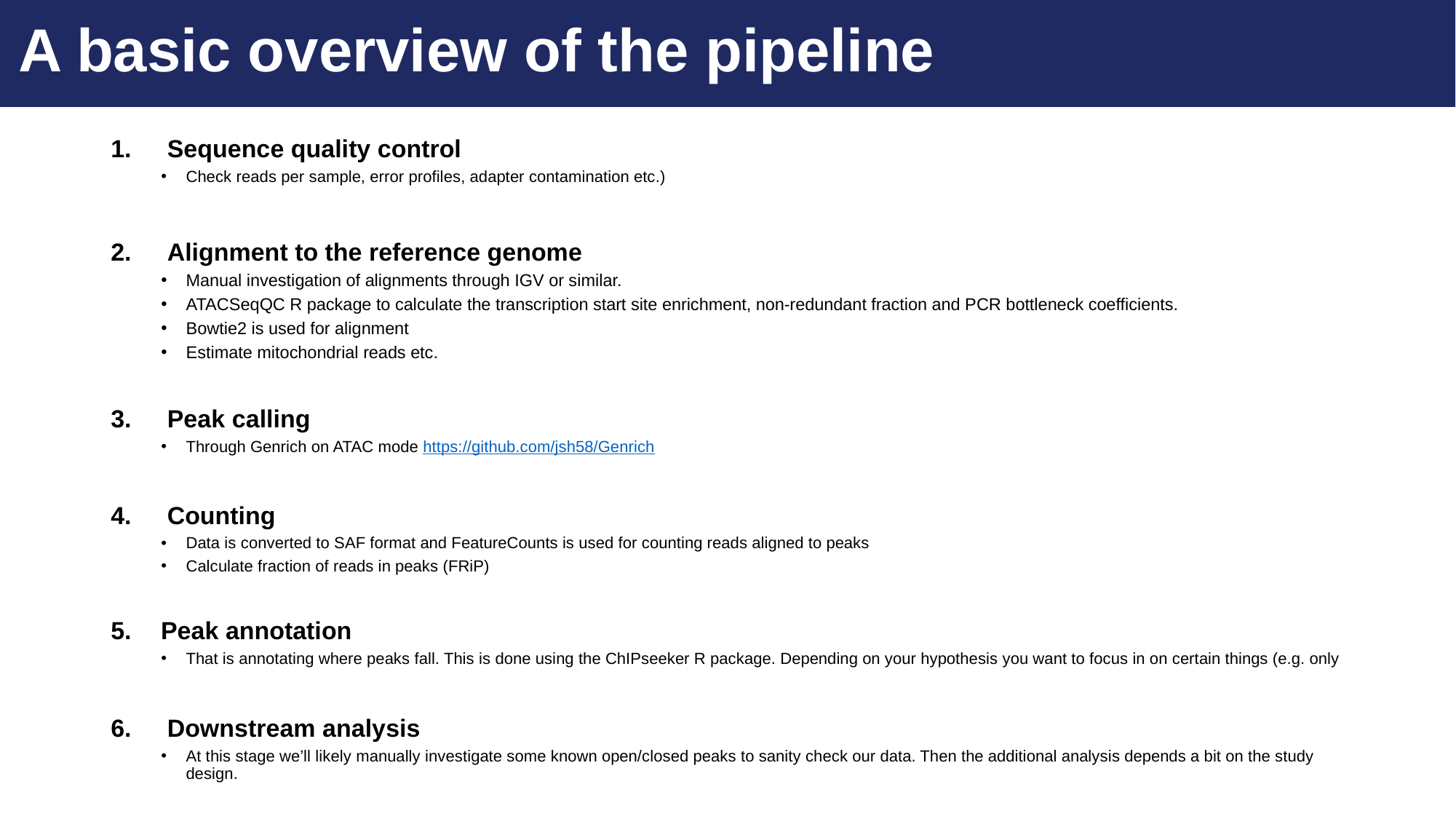

# A basic overview of the pipeline
Sequence quality control
Check reads per sample, error profiles, adapter contamination etc.)

Alignment to the reference genome
Manual investigation of alignments through IGV or similar.
ATACSeqQC R package to calculate the transcription start site enrichment, non-redundant fraction and PCR bottleneck coefficients.
Bowtie2 is used for alignment
Estimate mitochondrial reads etc.

Peak calling
Through Genrich on ATAC mode https://github.com/jsh58/Genrich

Counting
Data is converted to SAF format and FeatureCounts is used for counting reads aligned to peaks
Calculate fraction of reads in peaks (FRiP)

Peak annotation
That is annotating where peaks fall. This is done using the ChIPseeker R package. Depending on your hypothesis you want to focus in on certain things (e.g. only

Downstream analysis
At this stage we’ll likely manually investigate some known open/closed peaks to sanity check our data. Then the additional analysis depends a bit on the study design.